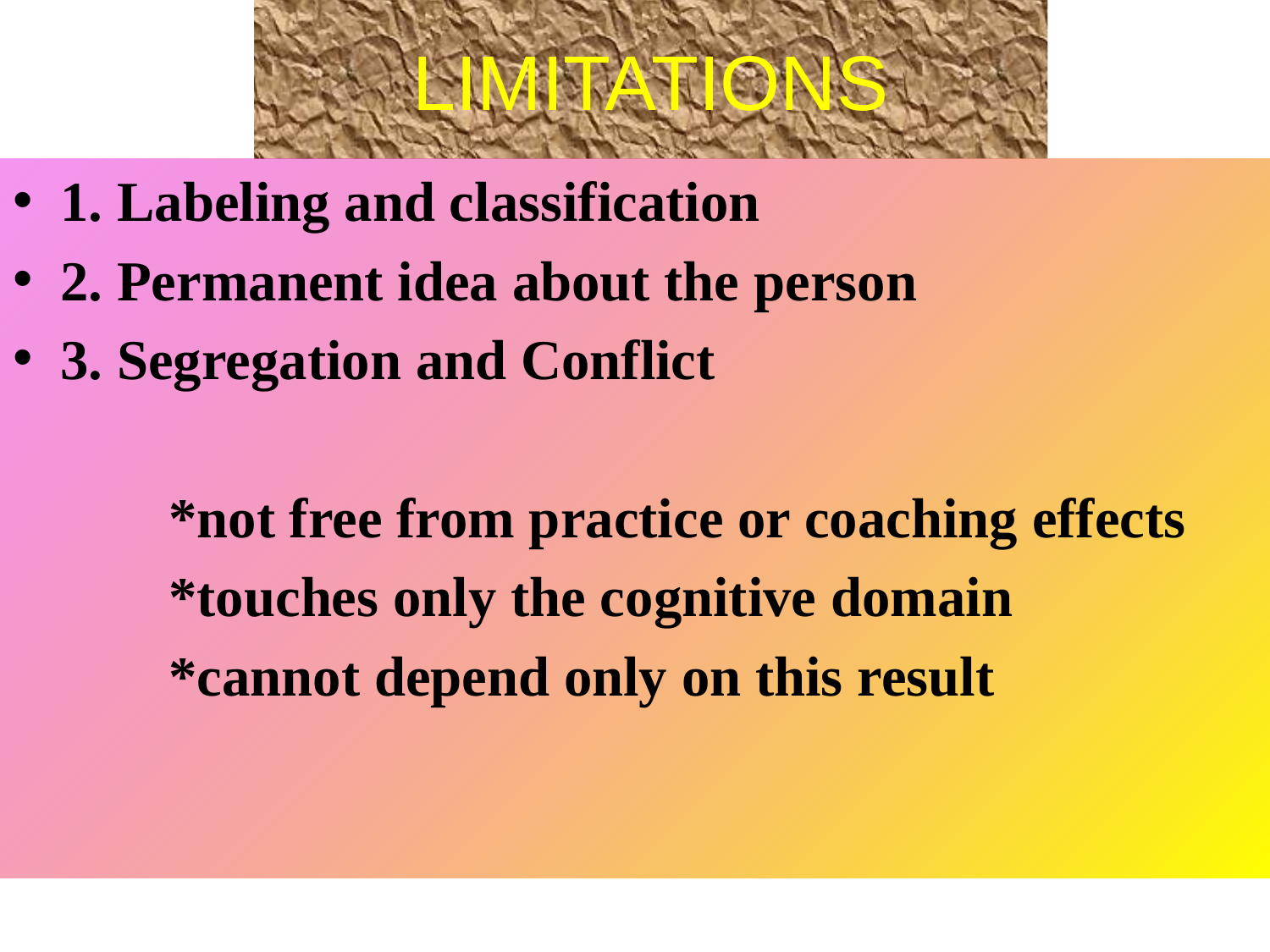

# LIMITATIONS
1. Labeling and classification
2. Permanent idea about the person
3. Segregation and Conflict

           *not free from practice or coaching effects
           *touches only the cognitive domain
           *cannot depend only on this result